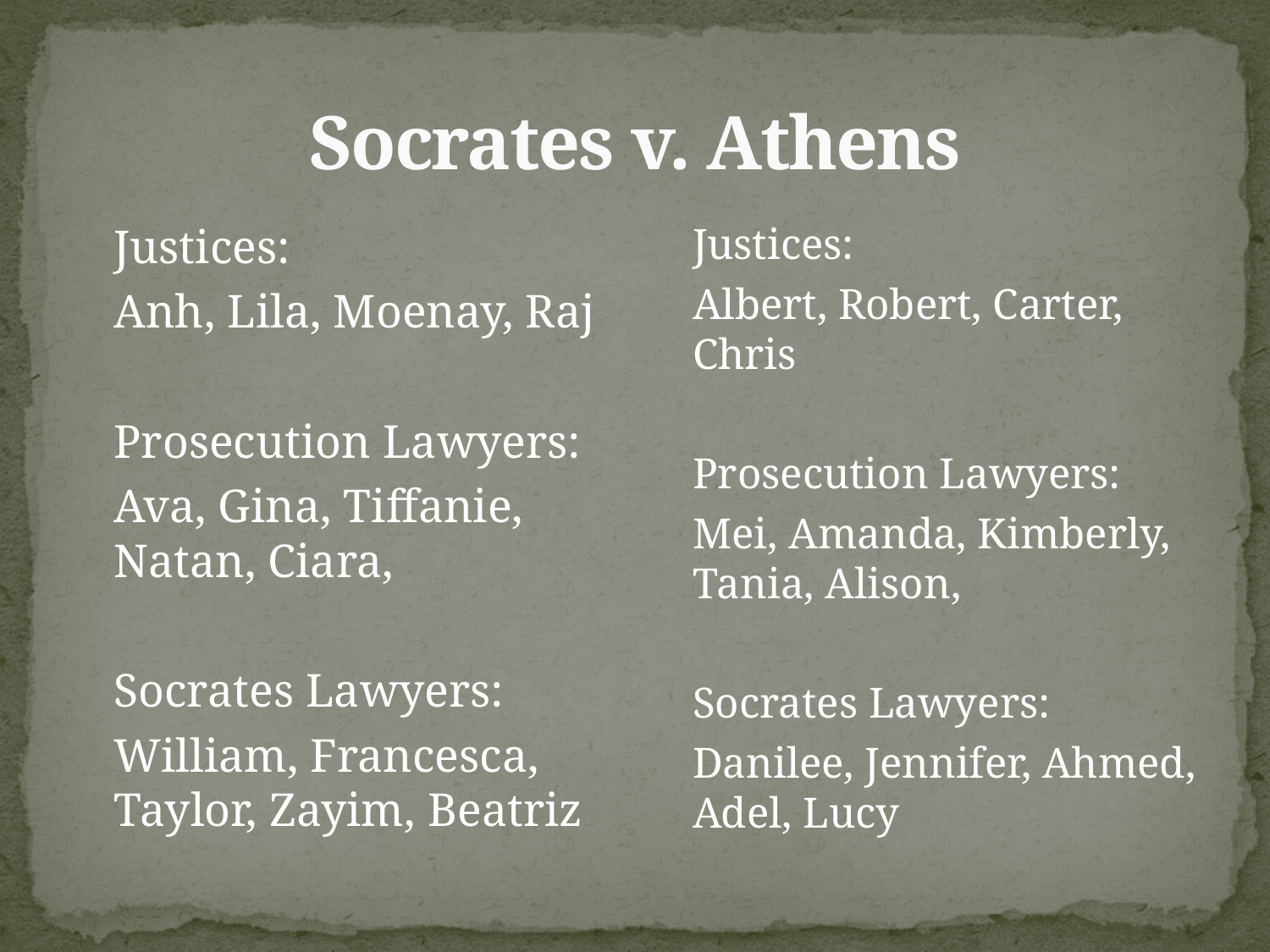

# Socrates v. Athens
Justices:
Anh, Lila, Moenay, Raj

Prosecution Lawyers:
Ava, Gina, Tiffanie, Natan, Ciara,

Socrates Lawyers:
William, Francesca, Taylor, Zayim, Beatriz
Justices:
Albert, Robert, Carter, Chris

Prosecution Lawyers:
Mei, Amanda, Kimberly, Tania, Alison,

Socrates Lawyers:
Danilee, Jennifer, Ahmed, Adel, Lucy